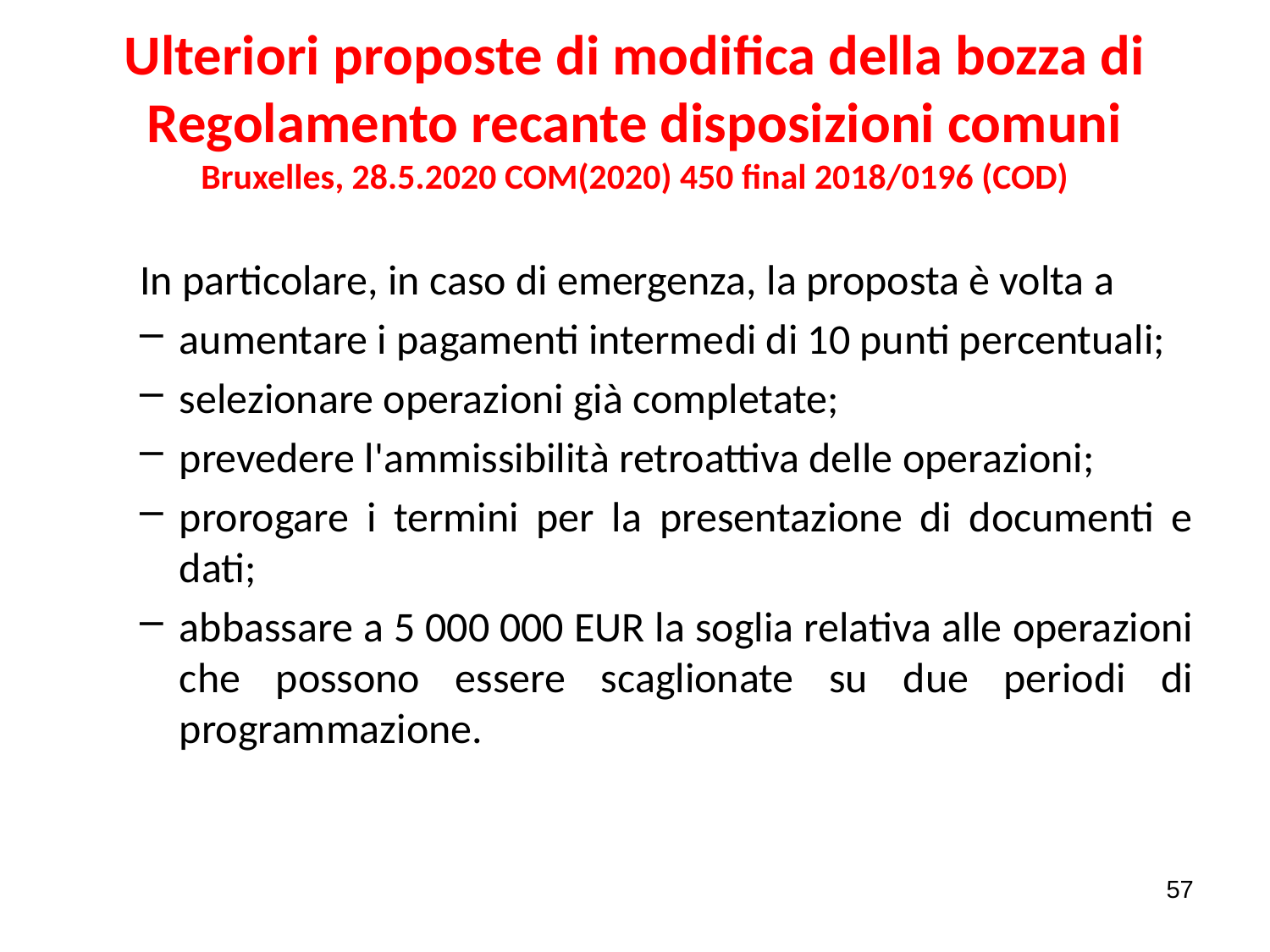

# Ulteriori proposte di modifica della bozza di Regolamento recante disposizioni comuni Bruxelles, 28.5.2020 COM(2020) 450 final 2018/0196 (COD)
In particolare, in caso di emergenza, la proposta è volta a
aumentare i pagamenti intermedi di 10 punti percentuali;
selezionare operazioni già completate;
prevedere l'ammissibilità retroattiva delle operazioni;
prorogare i termini per la presentazione di documenti e dati;
abbassare a 5 000 000 EUR la soglia relativa alle operazioni che possono essere scaglionate su due periodi di programmazione.
57